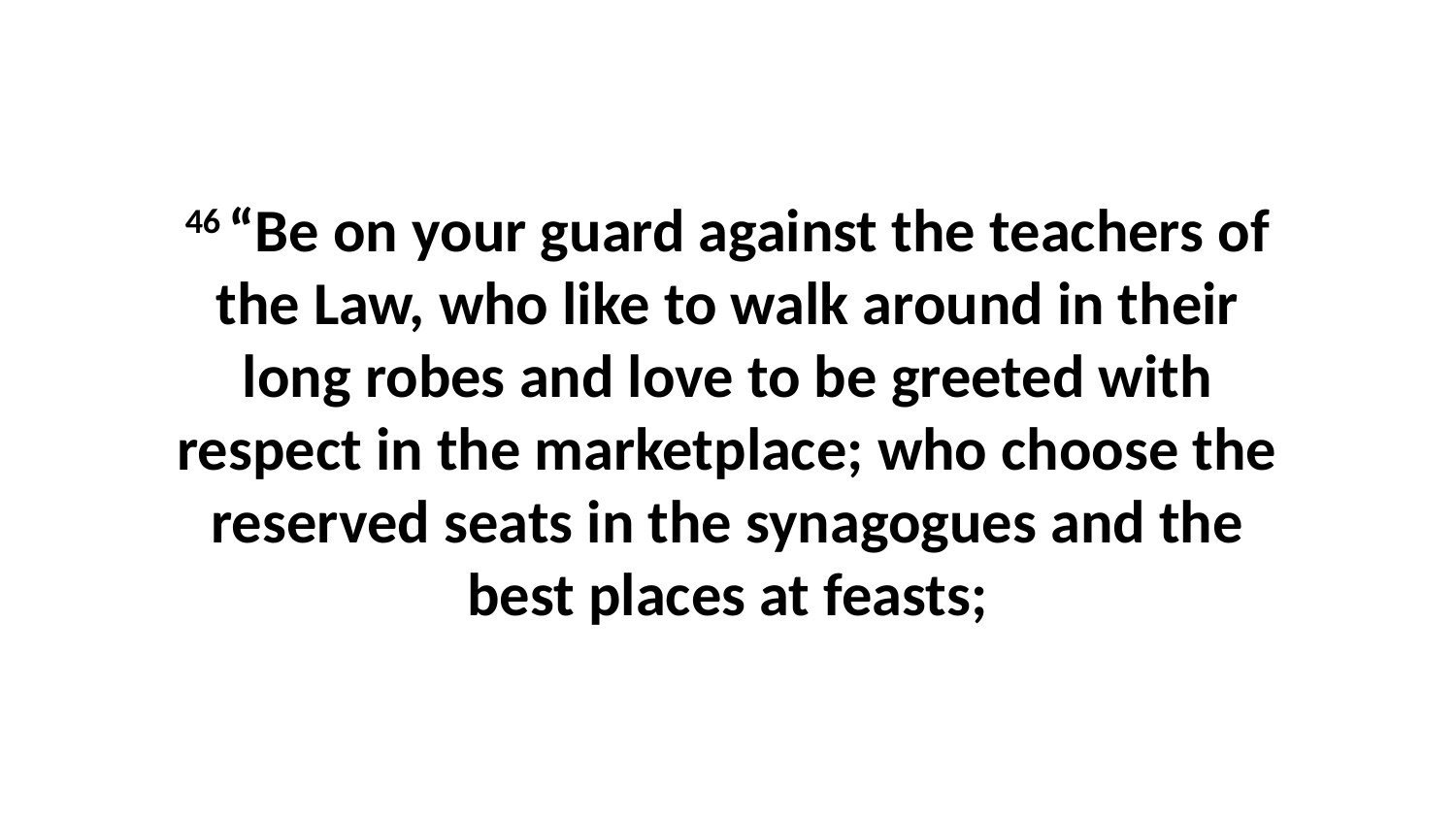

46 “Be on your guard against the teachers of the Law, who like to walk around in their long robes and love to be greeted with respect in the marketplace; who choose the reserved seats in the synagogues and the best places at feasts;